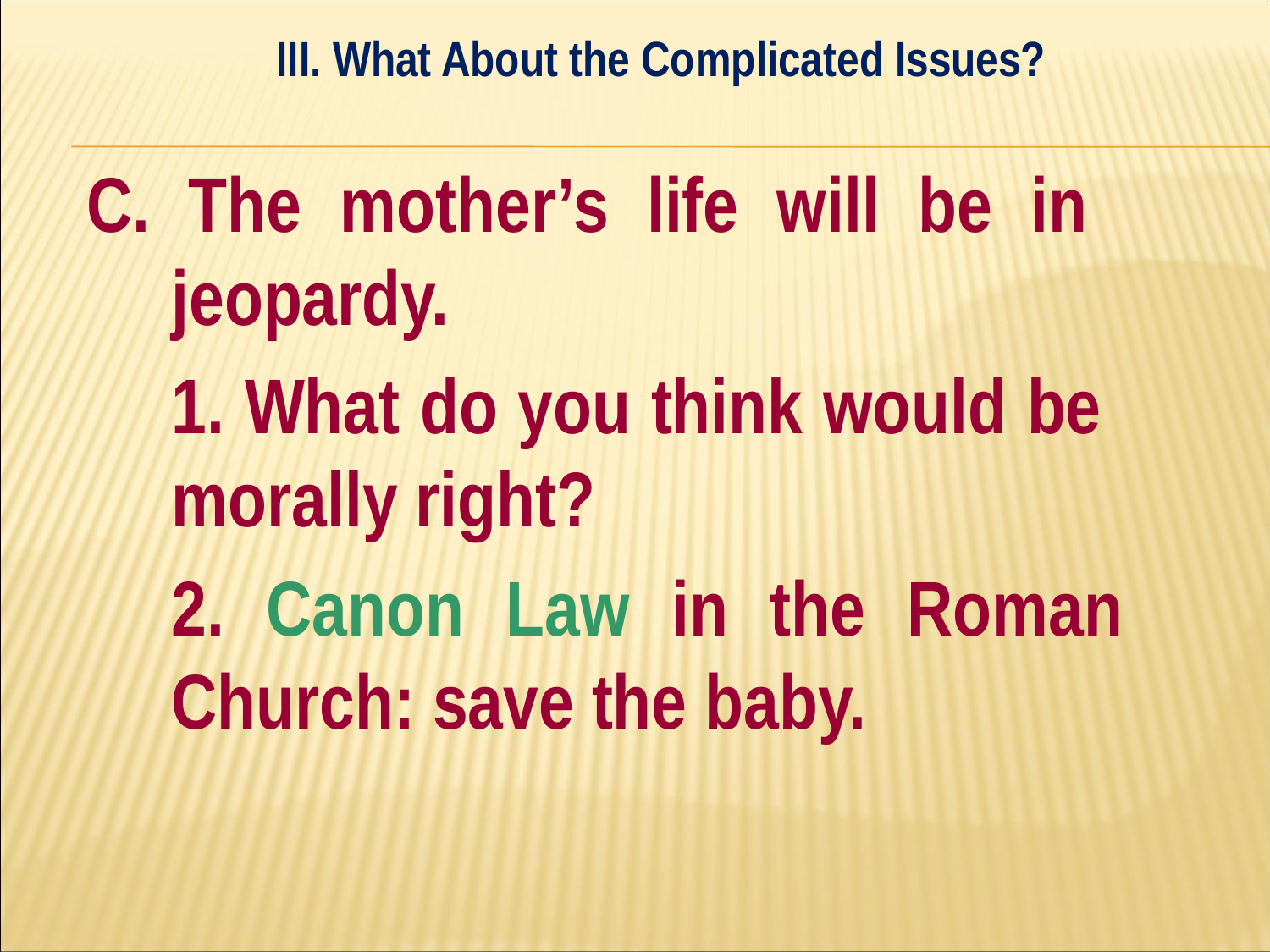

III. What About the Complicated Issues?
#
C. The mother’s life will be in 	jeopardy.
	1. What do you think would be 	morally right?
	2. Canon Law in the Roman 	Church: save the baby.